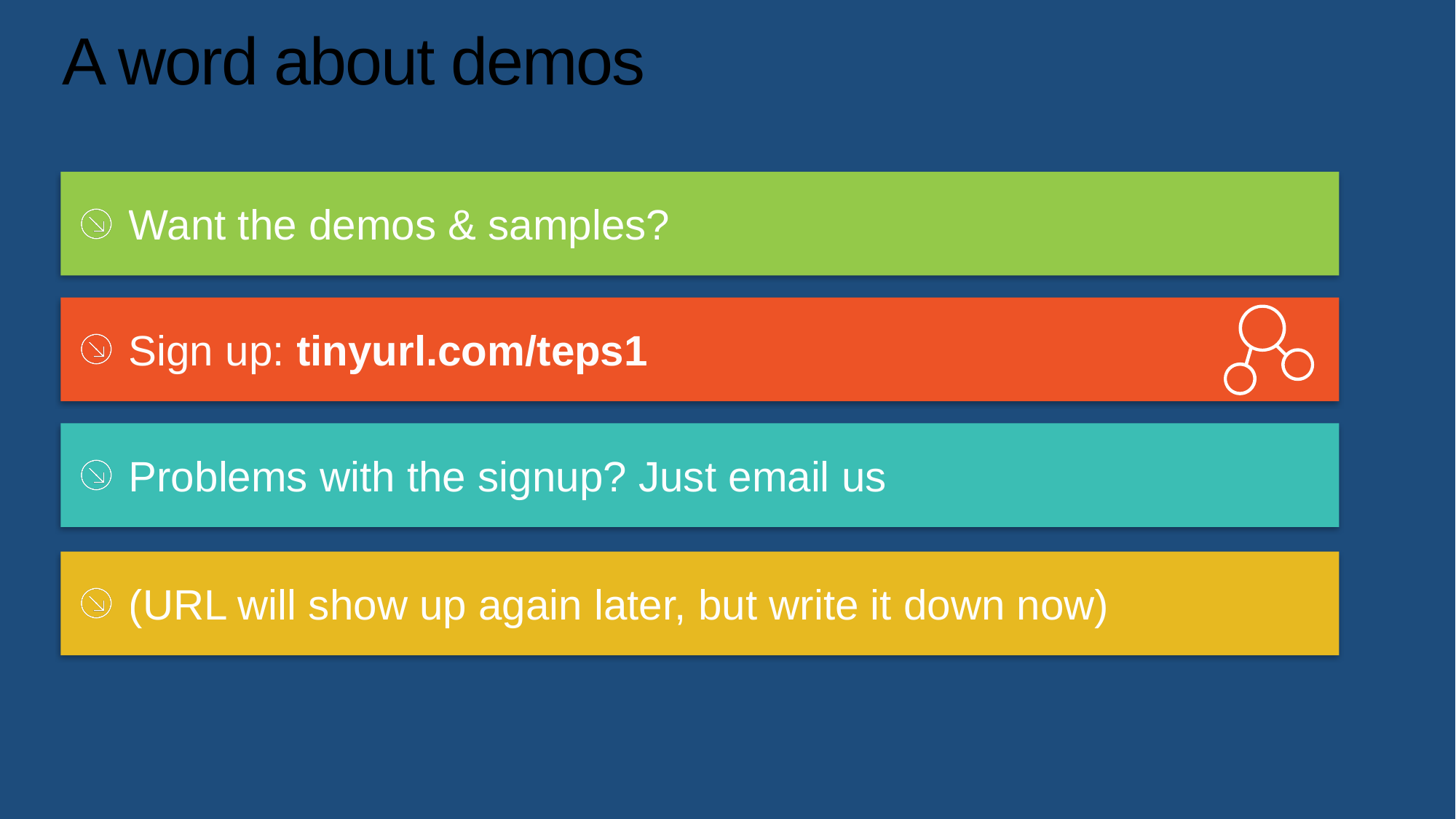

# A word about demos

Want the demos & samples?

Sign up: tinyurl.com/teps1

Problems with the signup? Just email us

(URL will show up again later, but write it down now)